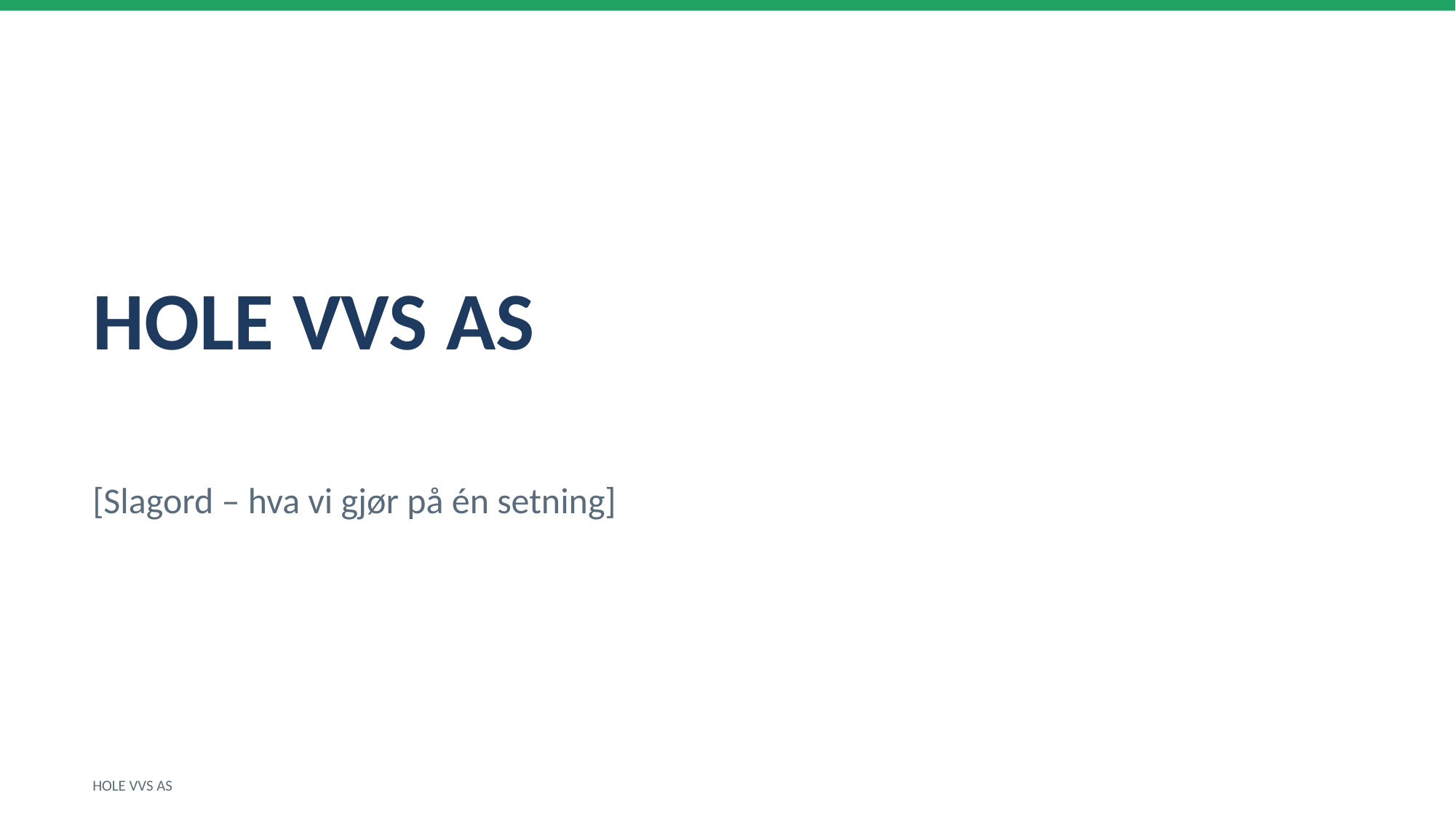

HOLE VVS AS
[Slagord – hva vi gjør på én setning]
HOLE VVS AS